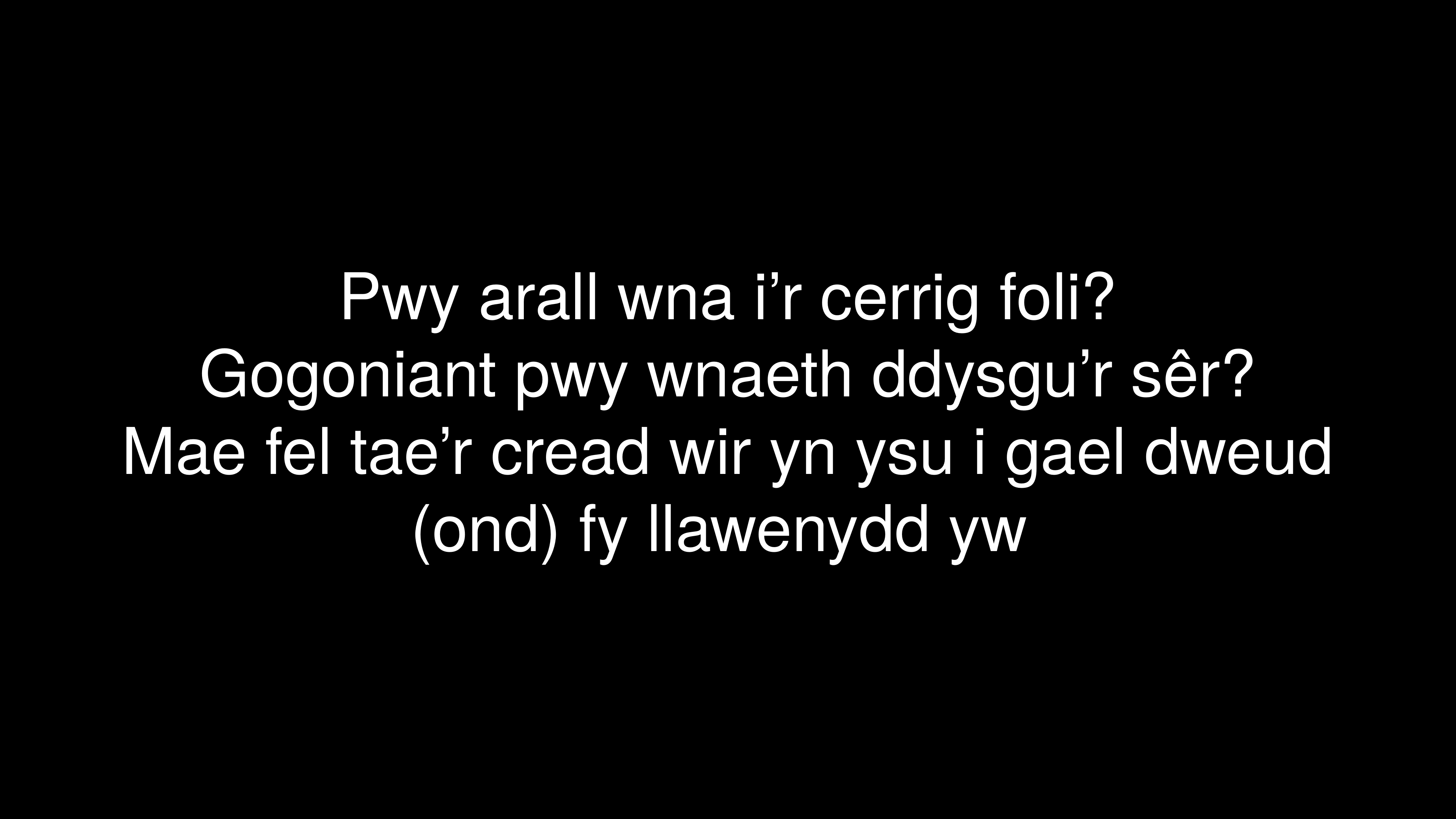

Pwy arall wna i’r cerrig foli?
Gogoniant pwy wnaeth ddysgu’r sêr?
Mae fel tae’r cread wir yn ysu i gael dweud
(ond) fy llawenydd yw